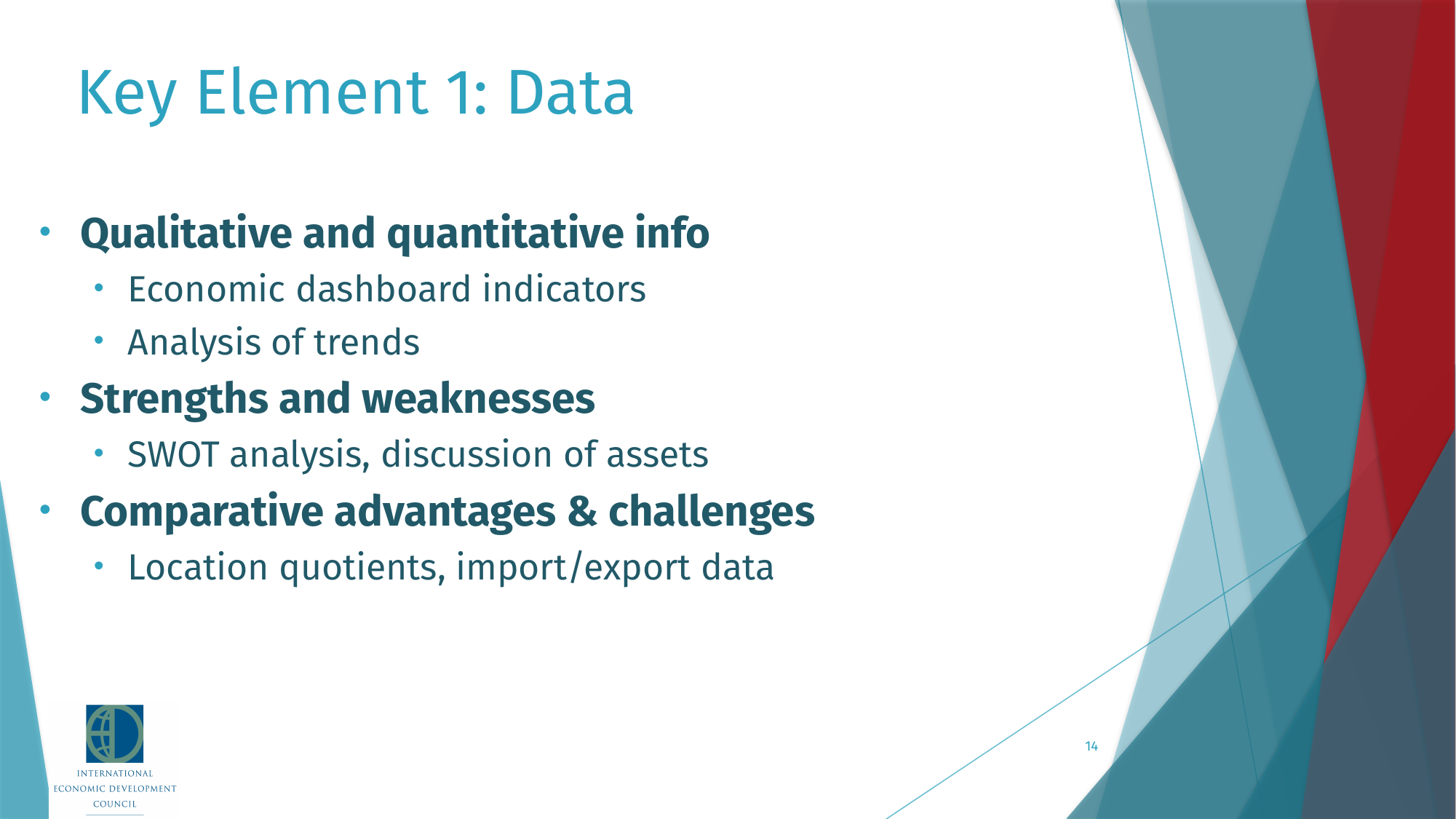

# Key Element 1: Data
Qualitative and quantitative info
Economic dashboard indicators
Analysis of trends
Strengths and weaknesses
SWOT analysis, discussion of assets
Comparative advantages & challenges
Location quotients, import/export data

14